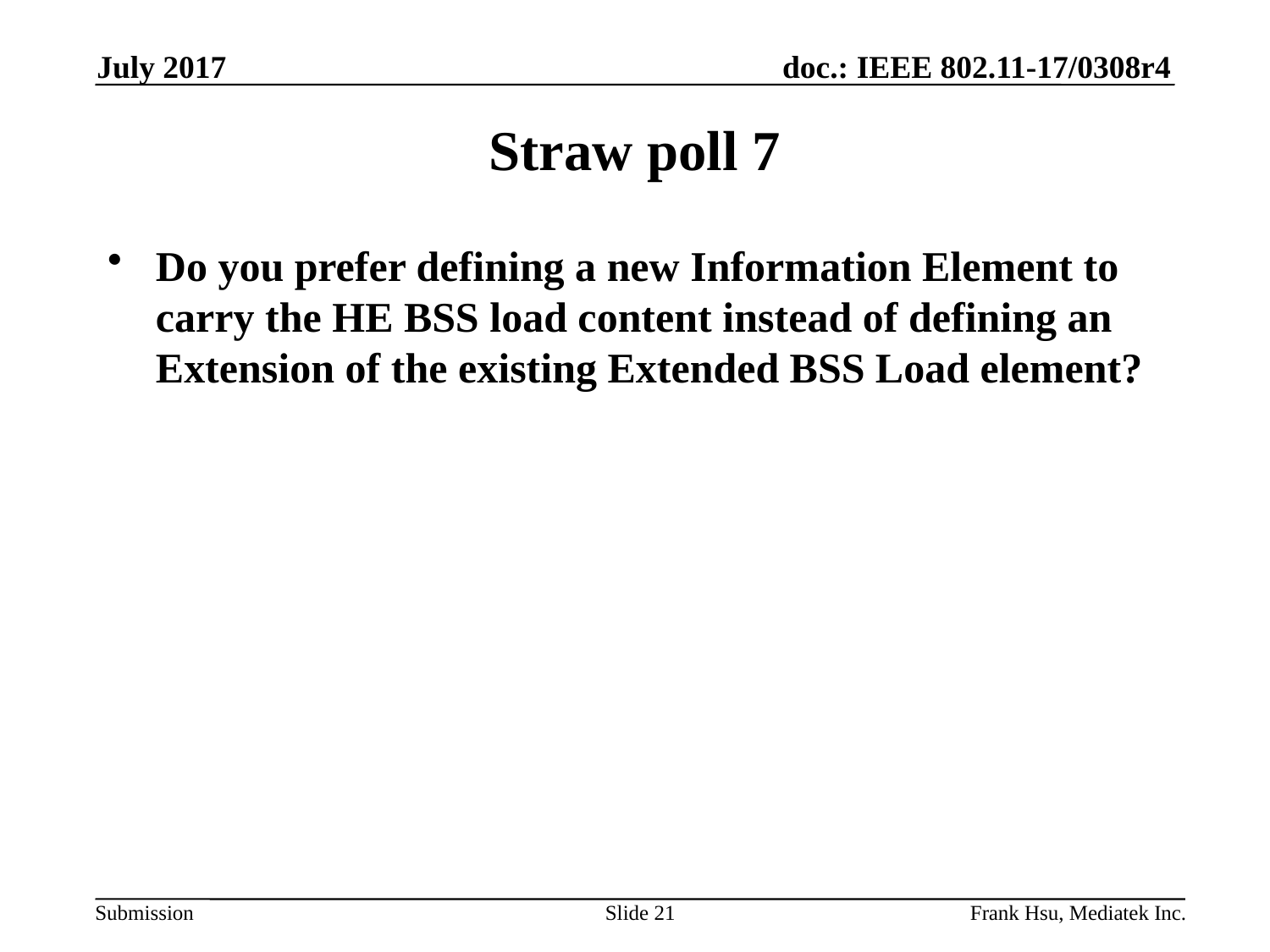

July 2017
# Straw poll 7
Do you prefer defining a new Information Element to carry the HE BSS load content instead of defining an Extension of the existing Extended BSS Load element?

Slide 21
Frank Hsu, Mediatek Inc.